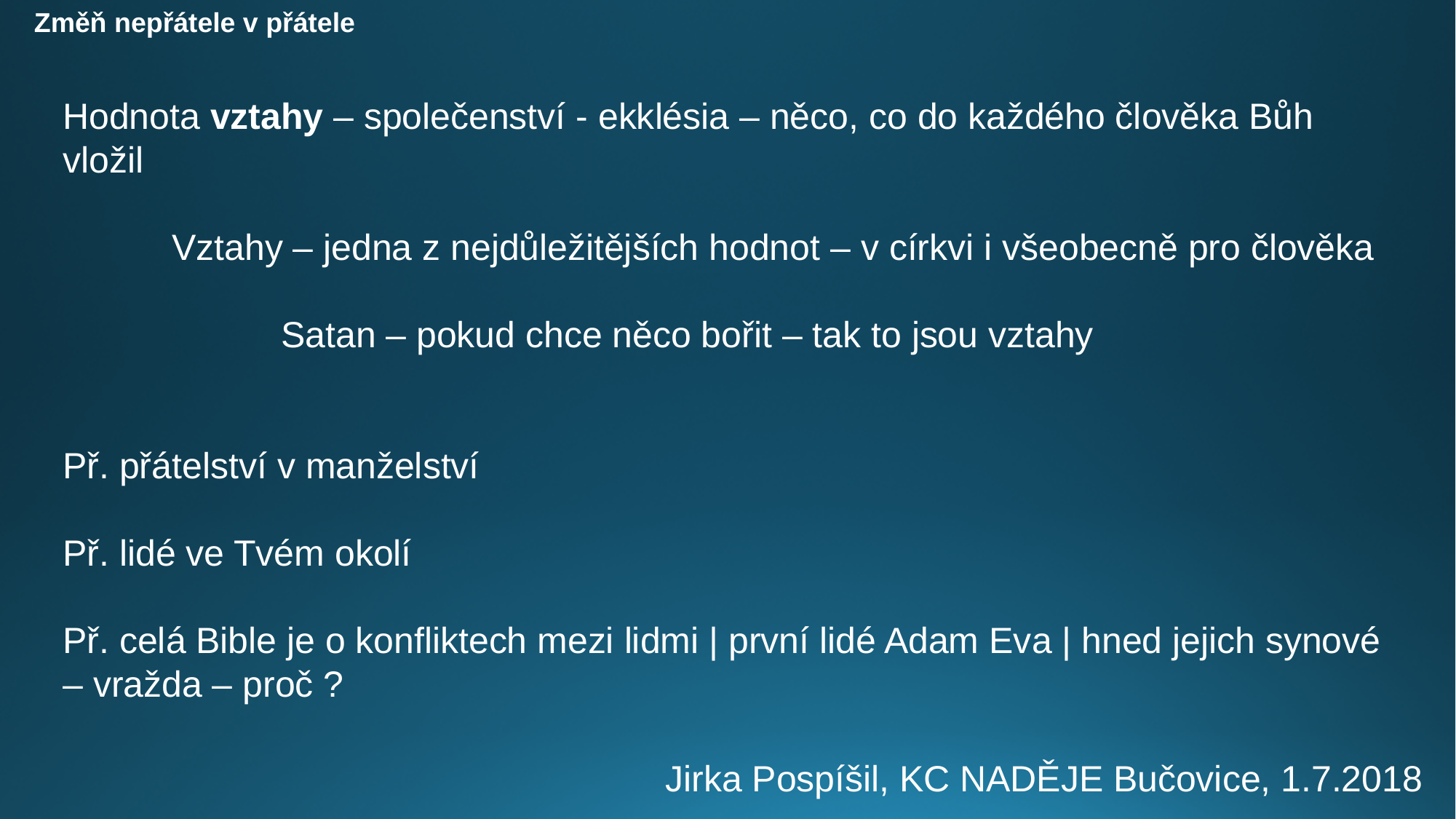

Změň nepřátele v přátele
Hodnota vztahy – společenství - ekklésia – něco, co do každého člověka Bůh vložil

	Vztahy – jedna z nejdůležitějších hodnot – v církvi i všeobecně pro člověka

		Satan – pokud chce něco bořit – tak to jsou vztahy

Př. přátelství v manželství

Př. lidé ve Tvém okolí

Př. celá Bible je o konfliktech mezi lidmi | první lidé Adam Eva | hned jejich synové – vražda – proč ?
Jirka Pospíšil, KC NADĚJE Bučovice, 1.7.2018